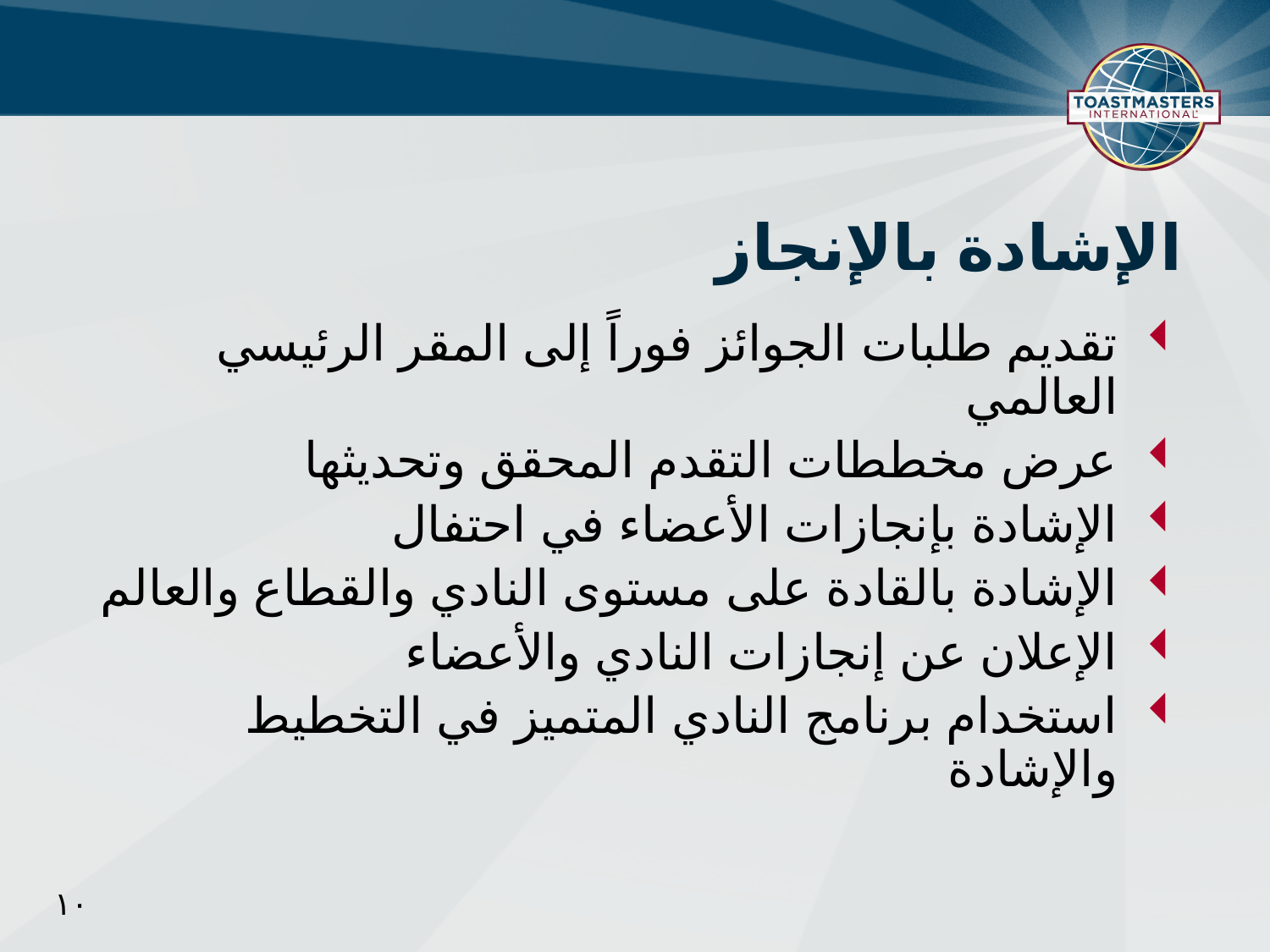

الإشادة بالإنجاز
تقديم طلبات الجوائز فوراً إلى المقر الرئيسي العالمي
عرض مخططات التقدم المحقق وتحديثها
الإشادة بإنجازات الأعضاء في احتفال
الإشادة بالقادة على مستوى النادي والقطاع والعالم
الإعلان عن إنجازات النادي والأعضاء
استخدام برنامج النادي المتميز في التخطيط والإشادة
١٠